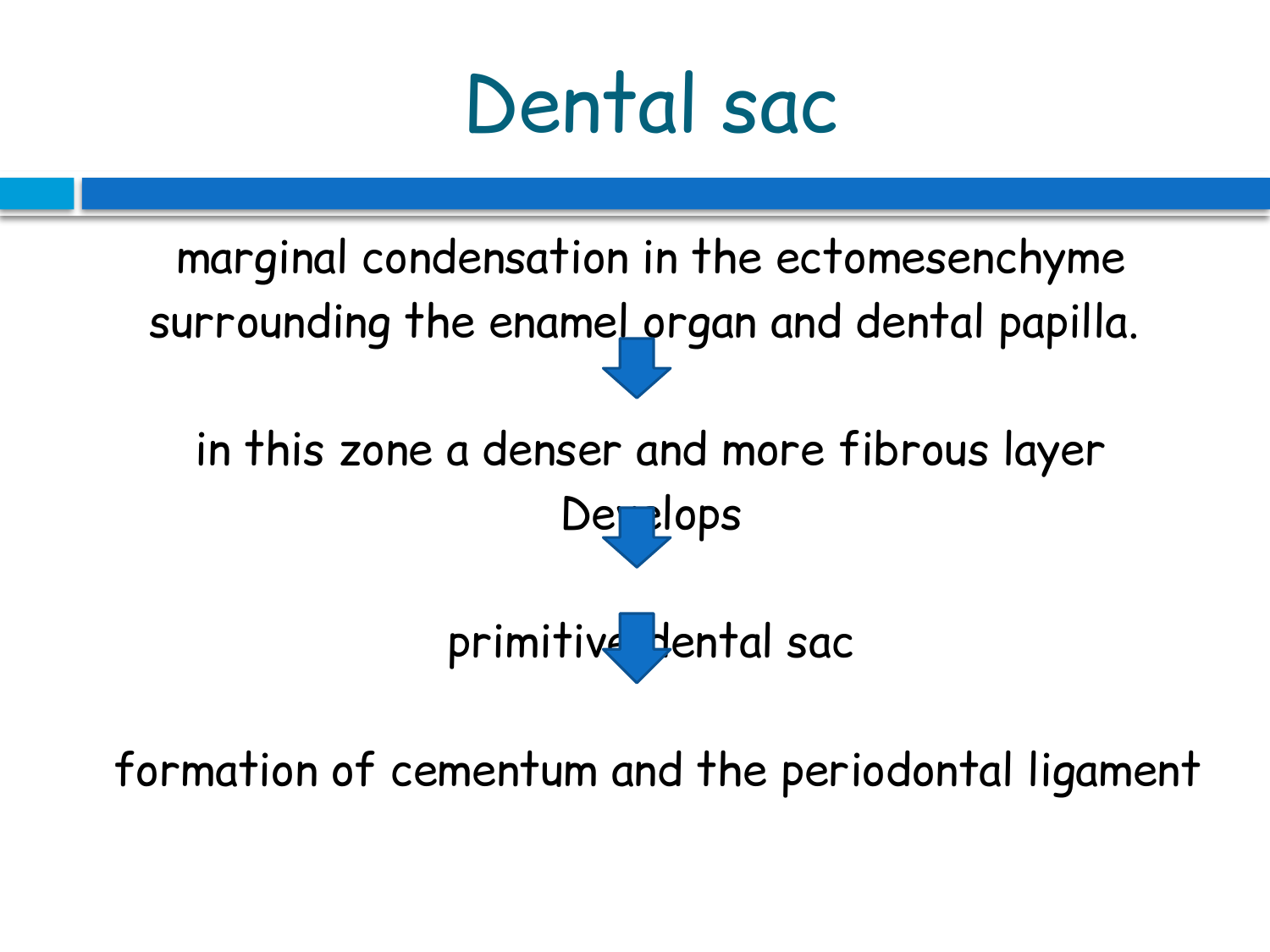

# Dental sac
marginal condensation in the ectomesenchyme
surrounding the enamel organ and dental papilla.

in this zone a denser and more fibrous layer
Develops

primitive dental sac

 formation of cementum and the periodontal ligament